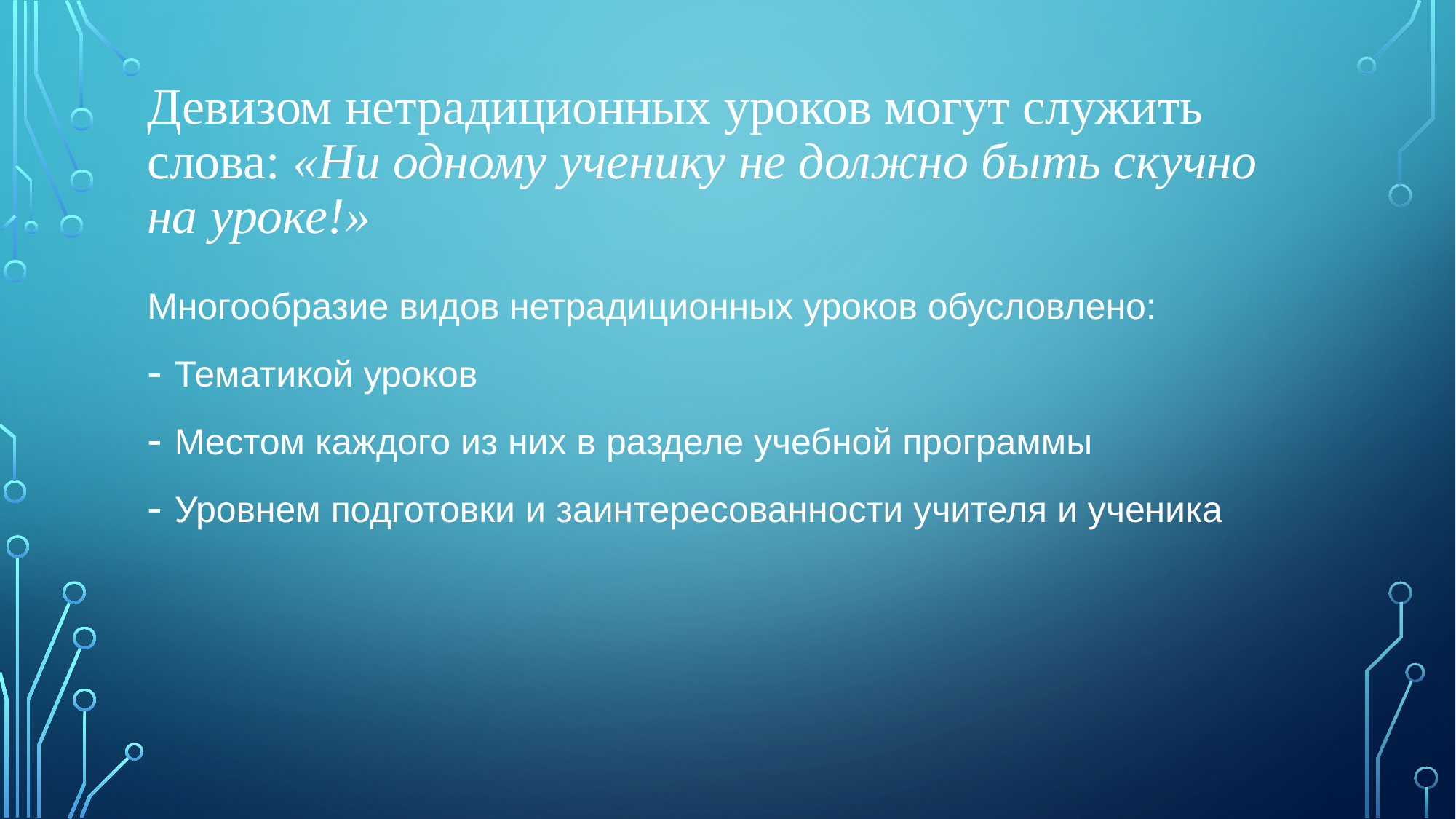

# Девизом нетрадиционных уроков могут служить слова: «Ни одному ученику не должно быть скучно на уроке!»
Многообразие видов нетрадиционных уроков обусловлено:
Тематикой уроков
Местом каждого из них в разделе учебной программы
Уровнем подготовки и заинтересованности учителя и ученика